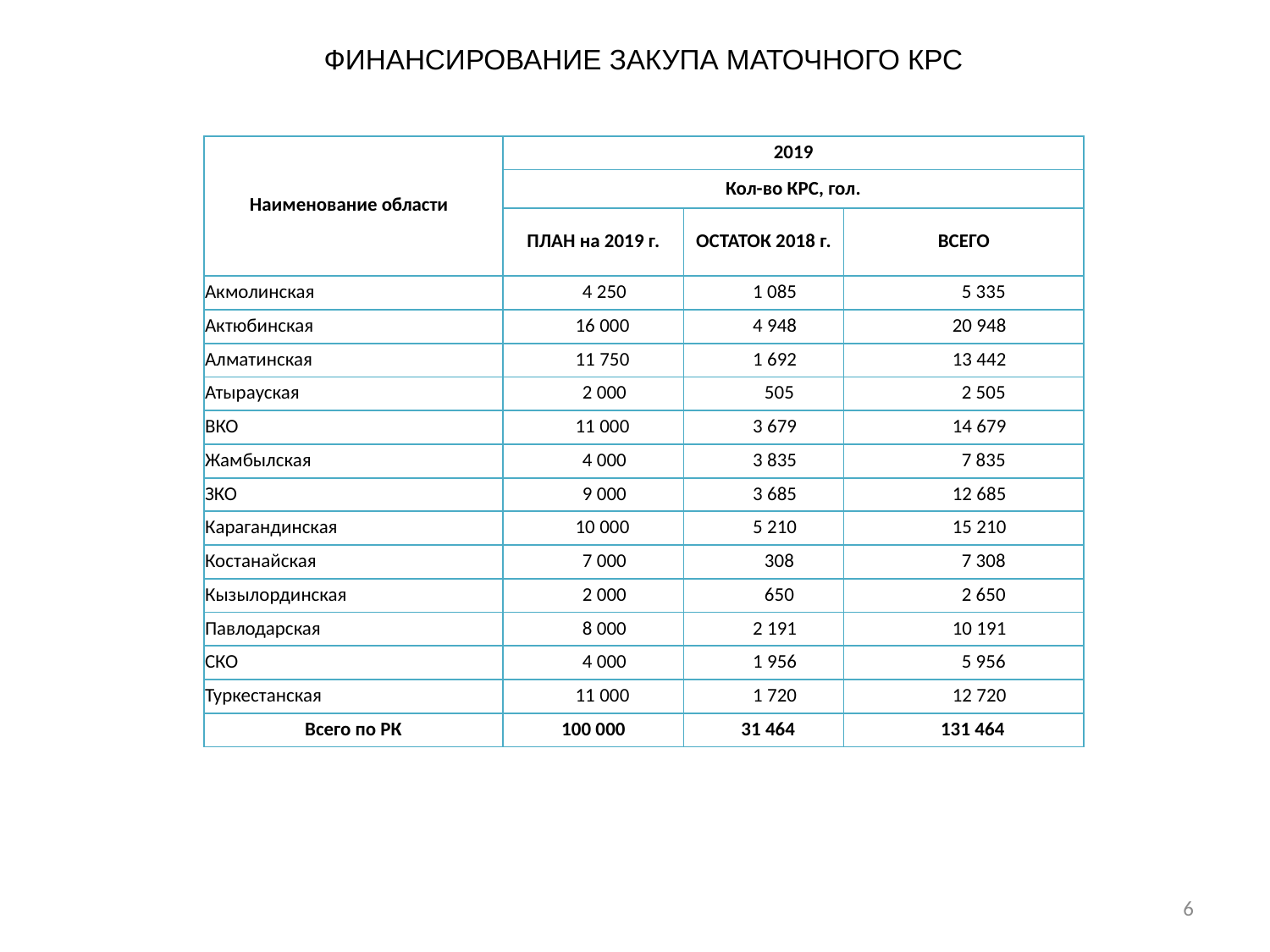

Финансирование закупа маточного КРС
| Наименование области | 2019 |  |  |
| --- | --- | --- | --- |
|  | Кол-во КРС, гол. |  |  |
|  | ПЛАН на 2019 г. | ОСТАТОК 2018 г. | ВСЕГО |
| Акмолинская | 4 250 | 1 085 | 5 335 |
| Актюбинская | 16 000 | 4 948 | 20 948 |
| Алматинская | 11 750 | 1 692 | 13 442 |
| Атырауская | 2 000 | 505 | 2 505 |
| ВКО | 11 000 | 3 679 | 14 679 |
| Жамбылская | 4 000 | 3 835 | 7 835 |
| ЗКО | 9 000 | 3 685 | 12 685 |
| Карагандинская | 10 000 | 5 210 | 15 210 |
| Костанайская | 7 000 | 308 | 7 308 |
| Кызылординская | 2 000 | 650 | 2 650 |
| Павлодарская | 8 000 | 2 191 | 10 191 |
| СКО | 4 000 | 1 956 | 5 956 |
| Туркестанская | 11 000 | 1 720 | 12 720 |
| Всего по РК | 100 000 | 31 464 | 131 464 |
6